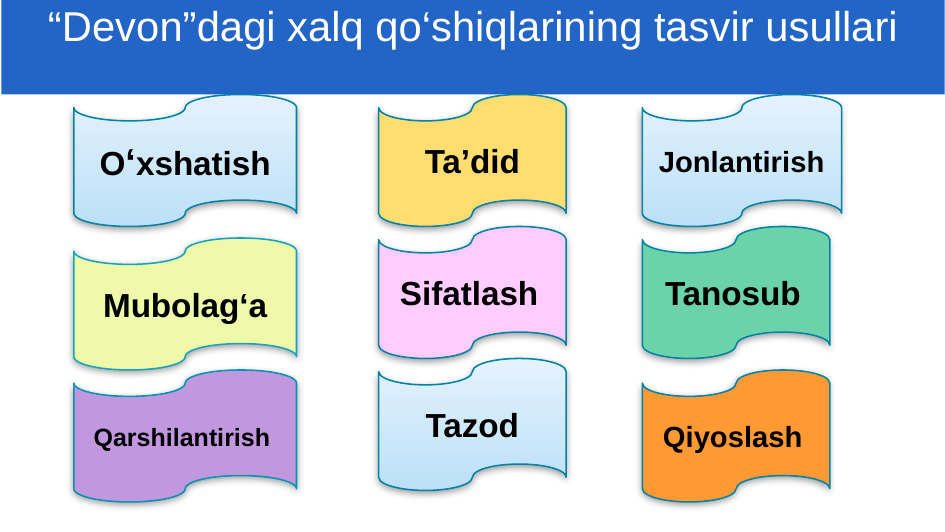

“Devon”dagi xalq qo‘shiqlarining tasvir usullari
O‘xshatish
Ta’did
Jonlantirish
Sifatlash
Tanosub
Mubolag‘a
Tazod
Qarshilantirish
Qiyoslash